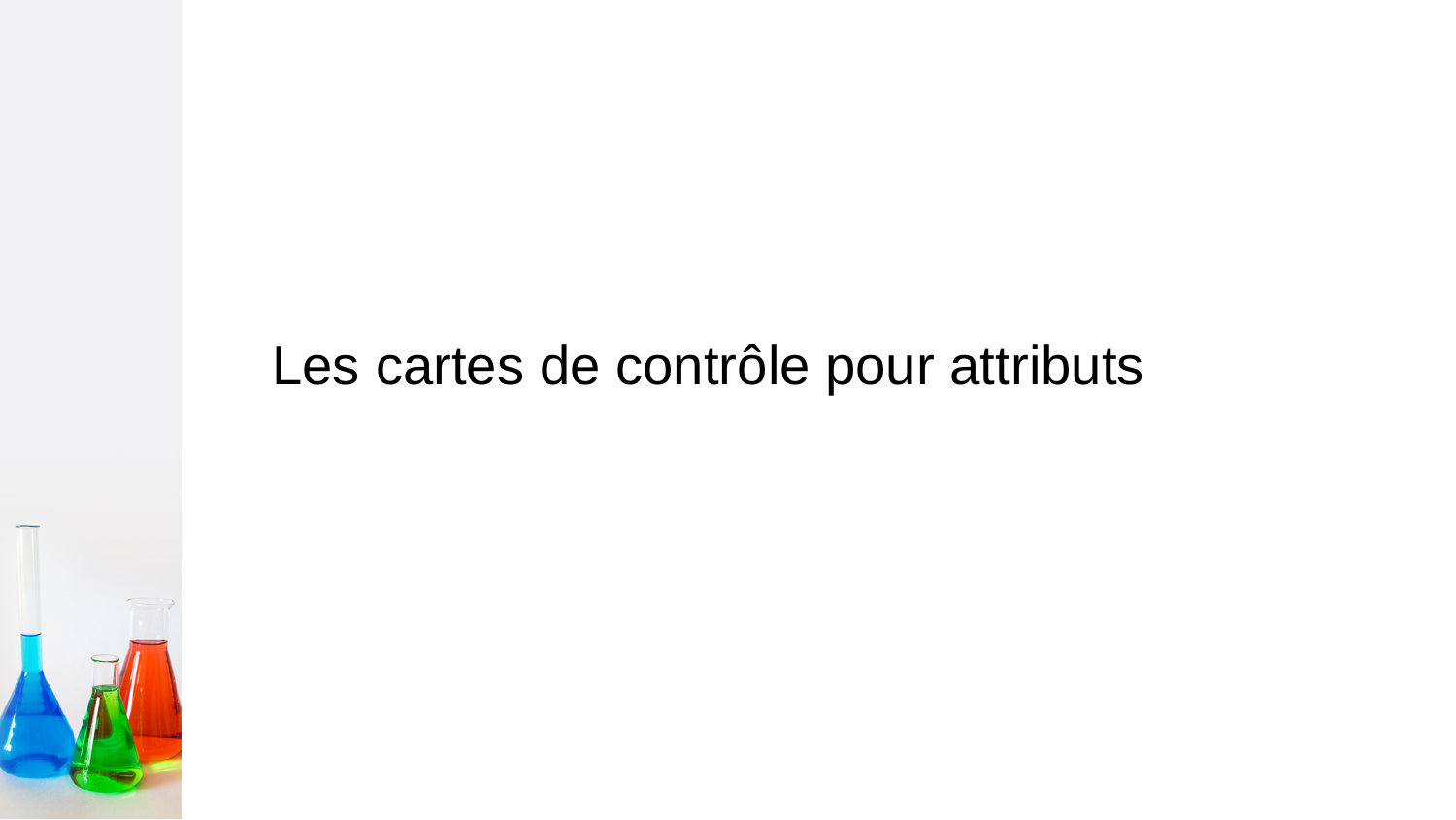

# Les cartes de contrôle pour attributs